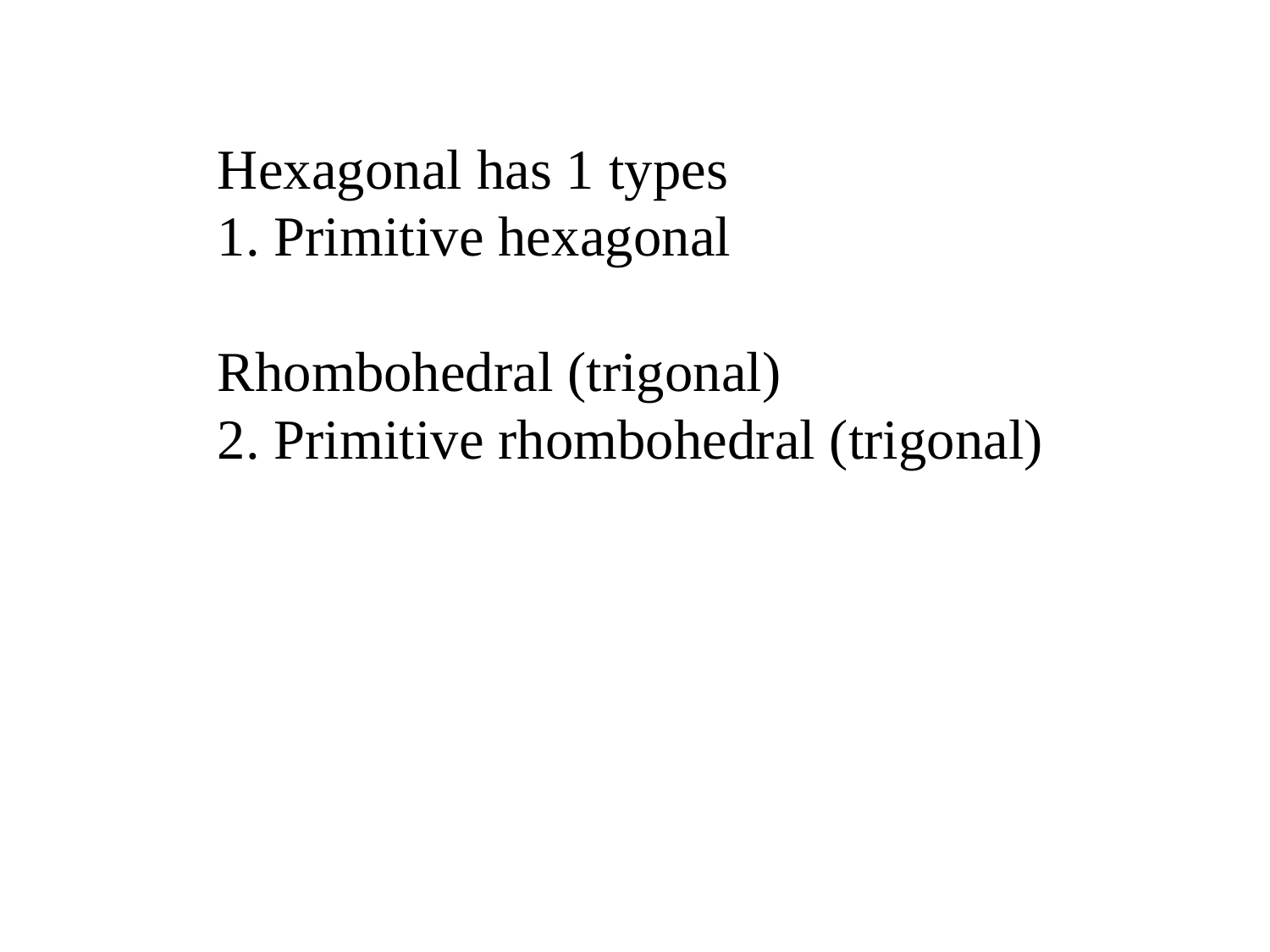

Hexagonal has 1 types
1. Primitive hexagonal

Rhombohedral (trigonal)
2. Primitive rhombohedral (trigonal)